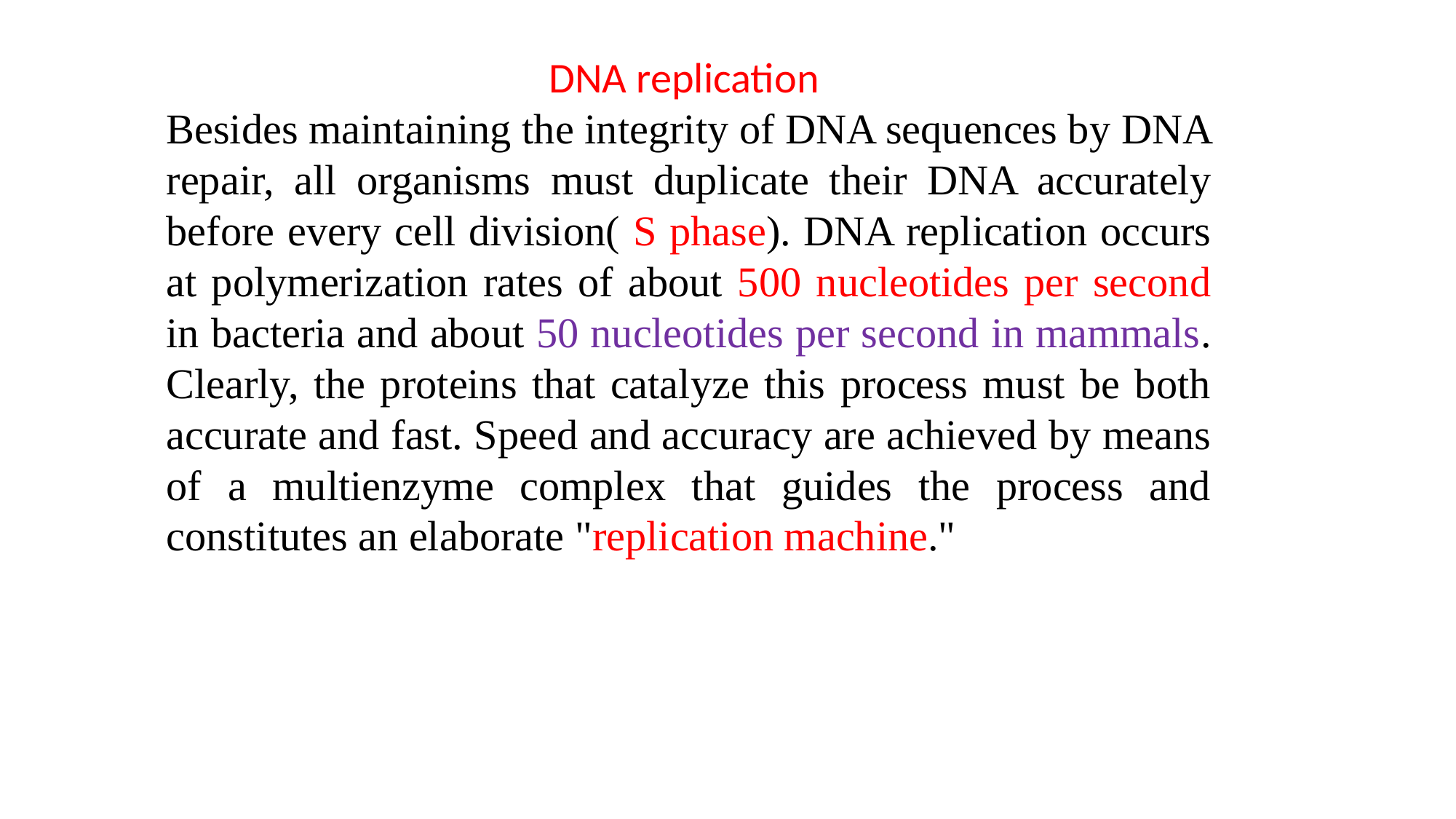

DNA replication
Besides maintaining the integrity of DNA sequences by DNA repair, all organisms must duplicate their DNA accurately before every cell division( S phase). DNA replication occurs at polymerization rates of about 500 nucleotides per second in bacteria and about 50 nucleotides per second in mammals. Clearly, the proteins that catalyze this process must be both accurate and fast. Speed and accuracy are achieved by means of a multienzyme complex that guides the process and constitutes an elaborate "replication machine."